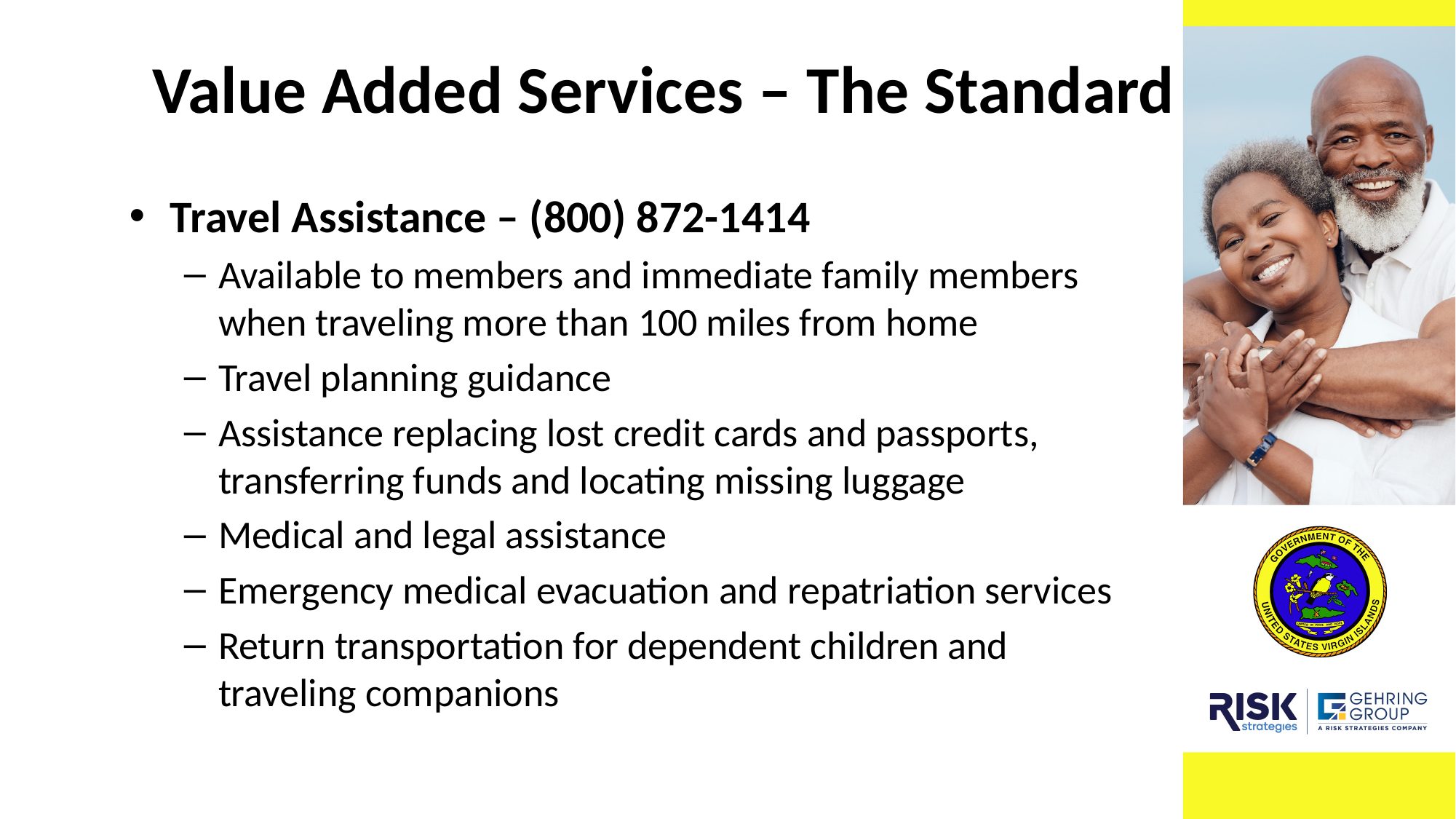

# Value Added Services – The Standard
Travel Assistance – (800) 872-1414
Available to members and immediate family members when traveling more than 100 miles from home
Travel planning guidance
Assistance replacing lost credit cards and passports, transferring funds and locating missing luggage
Medical and legal assistance
Emergency medical evacuation and repatriation services
Return transportation for dependent children and traveling companions